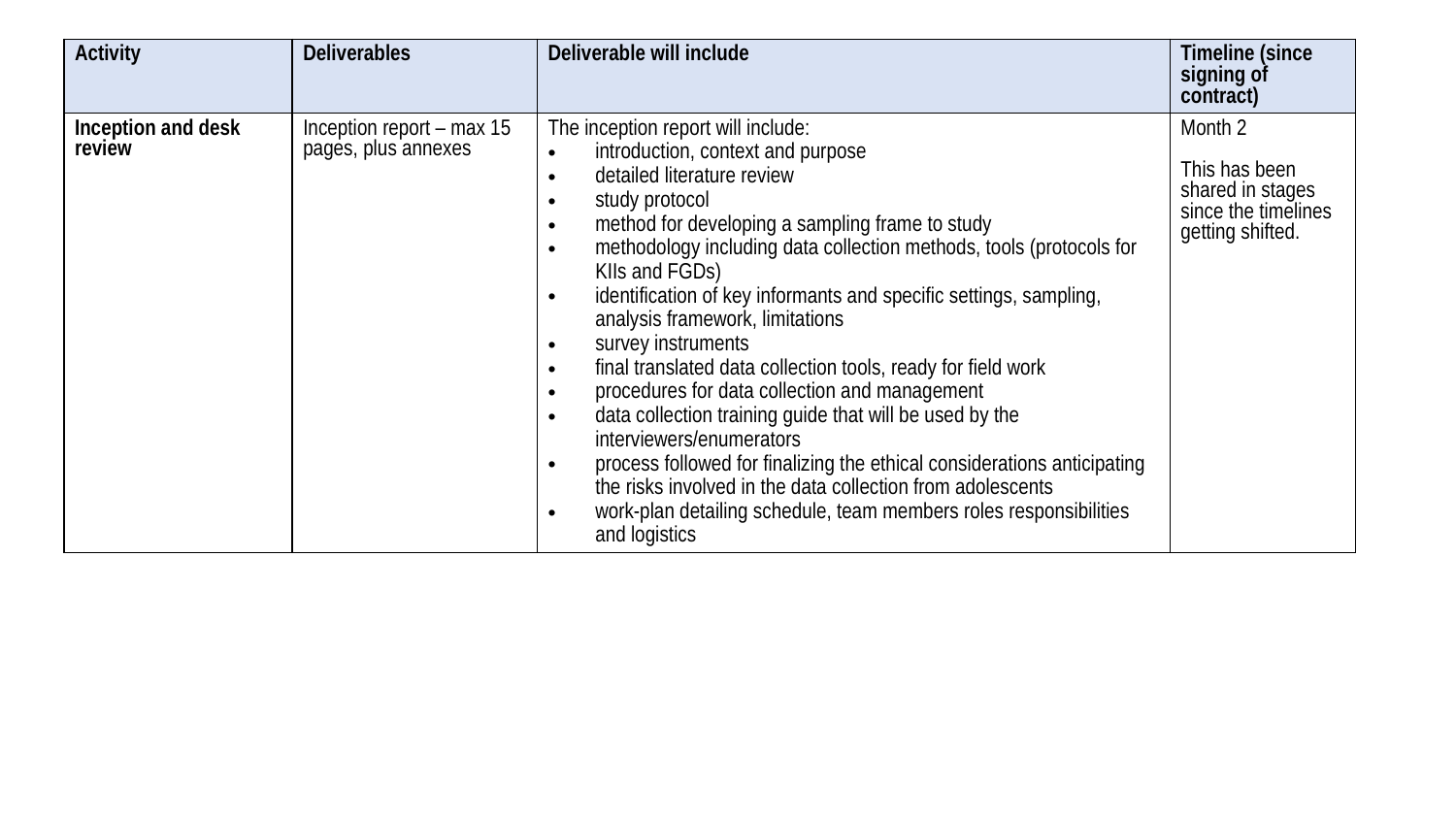

| Activity | Deliverables | Deliverable will include | Timeline (since signing of contract) |
| --- | --- | --- | --- |
| Inception and desk review | Inception report – max 15 pages, plus annexes | The inception report will include: introduction, context and purpose detailed literature review study protocol method for developing a sampling frame to study methodology including data collection methods, tools (protocols for KIIs and FGDs) identification of key informants and specific settings, sampling, analysis framework, limitations survey instruments final translated data collection tools, ready for field work procedures for data collection and management data collection training guide that will be used by the interviewers/enumerators process followed for finalizing the ethical considerations anticipating the risks involved in the data collection from adolescents work-plan detailing schedule, team members roles responsibilities and logistics | Month 2 This has been shared in stages since the timelines getting shifted. |